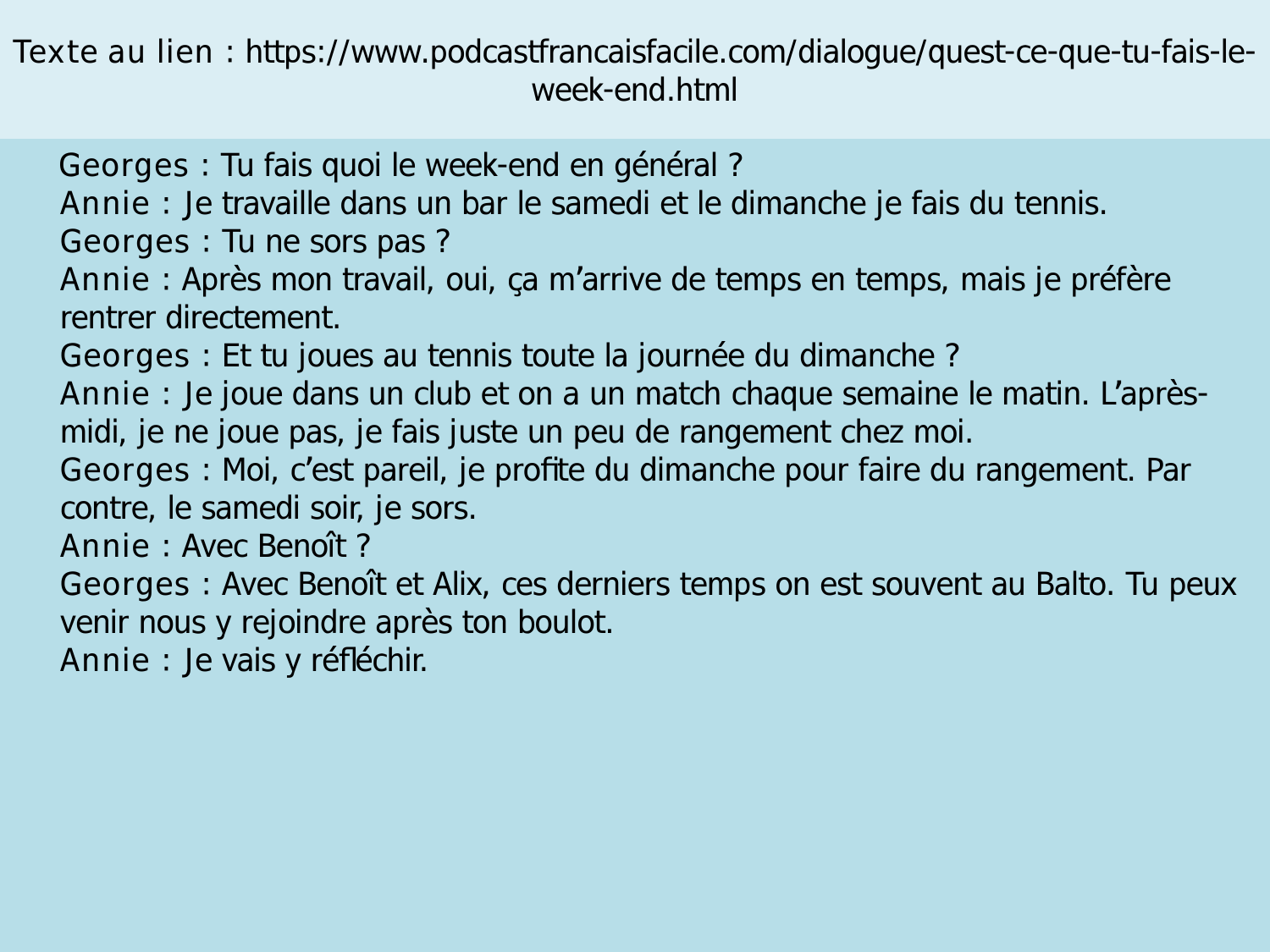

# Texte au lien : https://www.podcastfrancaisfacile.com/dialogue/quest-ce-que-tu-fais-le-week-end.html
     Georges : Tu fais quoi le week-end en général ?
Annie : Je travaille dans un bar le samedi et le dimanche je fais du tennis.
Georges : Tu ne sors pas ?
Annie : Après mon travail, oui, ça m’arrive de temps en temps, mais je préfère rentrer directement.
Georges : Et tu joues au tennis toute la journée du dimanche ?
Annie : Je joue dans un club et on a un match chaque semaine le matin. L’après-midi, je ne joue pas, je fais juste un peu de rangement chez moi.
Georges : Moi, c’est pareil, je profite du dimanche pour faire du rangement. Par contre, le samedi soir, je sors.
Annie : Avec Benoît ?
Georges : Avec Benoît et Alix, ces derniers temps on est souvent au Balto. Tu peux venir nous y rejoindre après ton boulot.
Annie : Je vais y réfléchir.